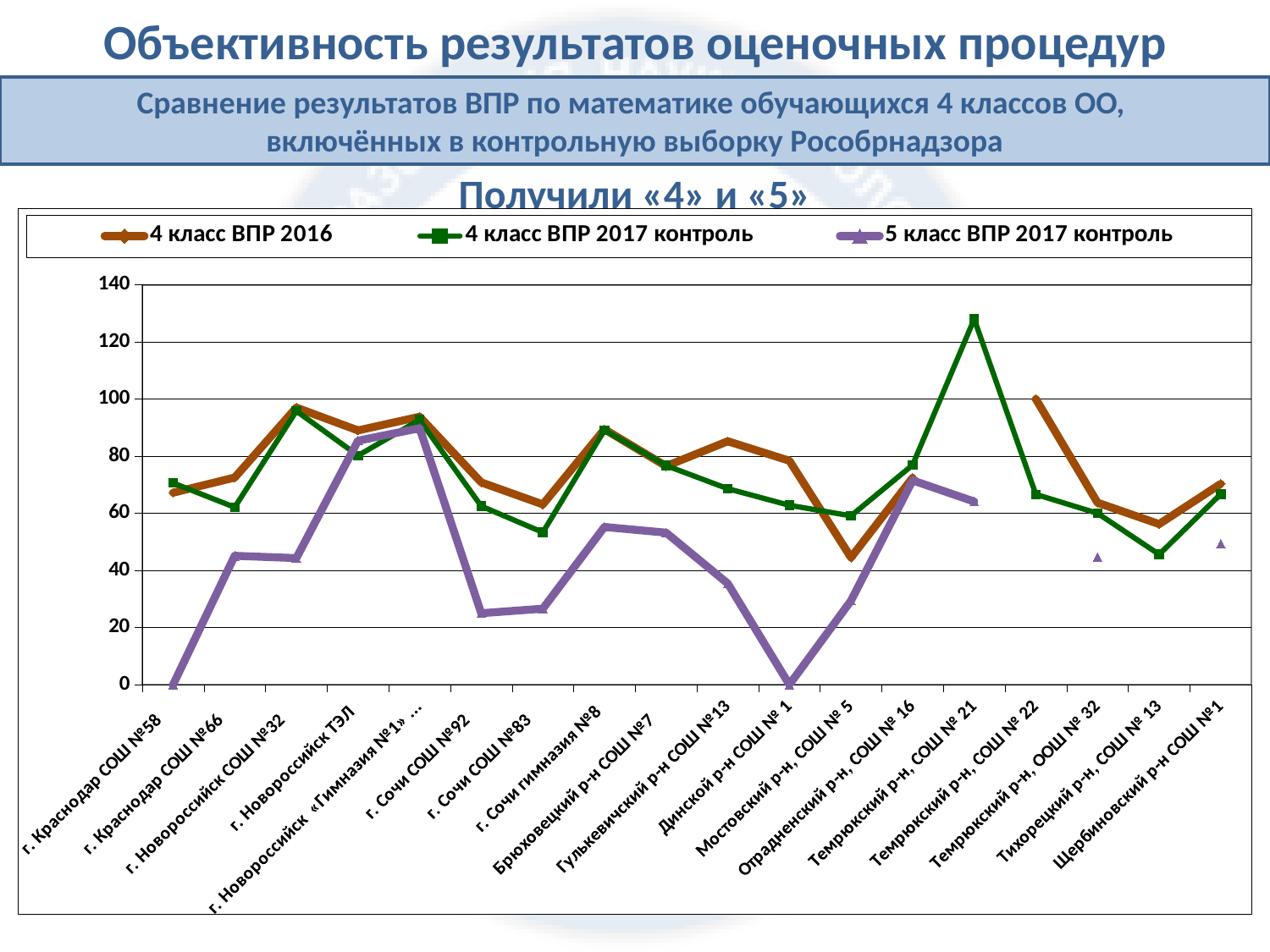

Объективность результатов оценочных процедур
Сравнение результатов ВПР по математике обучающихся 4 классов ОО,
включённых в контрольную выборку Рособрнадзора
Получили «4» и «5»

### Chart

| Category | 4 класс ВПР 2016 | 4 класс ВПР 2017 контроль | 5 класс ВПР 2017 контроль |
|---|---|---|---|
| г. Краснодар СОШ №58      | 67.2 | 70.6 | 0.0 |
| г. Краснодар СОШ №66      | 72.5 | 62.1 | 45.1 |
| г. Новороссийск СОШ №32      | 97.0 | 95.8 | 44.3 |
| г. Новороссийск ТЭЛ   | 89.0 | 80.2 | 85.4 |
| г. Новороссийск  «Гимназия №1»      | 93.8 | 92.7 | 89.8 |
| г. Сочи СОШ №92      | 70.8 | 62.5 | 25.0 |
| г. Сочи СОШ №83      | 63.1 | 53.3 | 26.6 |
| г. Сочи гимназия №8   | 89.4 | 89.1 | 55.2 |
| Брюховецкий р-н СОШ №7      | 76.5 | 76.7 | 53.2 |
| Гулькевичский р-н СОШ №13 | 85.2 | 68.6 | 35.4 |
| Динской р-н СОШ № 1 | 78.4 | 62.8 | 0.0 |
| Мостовский р-н, СОШ № 5 | 44.5 | 59.1 | 29.4 |
| Отрадненский р-н, СОШ № 16 | 72.4 | 76.9 | 71.5 |
| Темрюкский р-н, СОШ № 21 | None | 128.0 | 64.1 |
| Темрюкский р-н, СОШ № 22 | 100.0 | 66.6 | None |
| Темрюкский р-н, ООШ № 32 | 63.7 | 60.0 | 44.7 |
| Тихорецкий р-н, СОШ № 13 | 56.2 | 45.6 | None |
| Щербиновский р-н СОШ №1 | 70.3 | 66.7 | 49.3 |